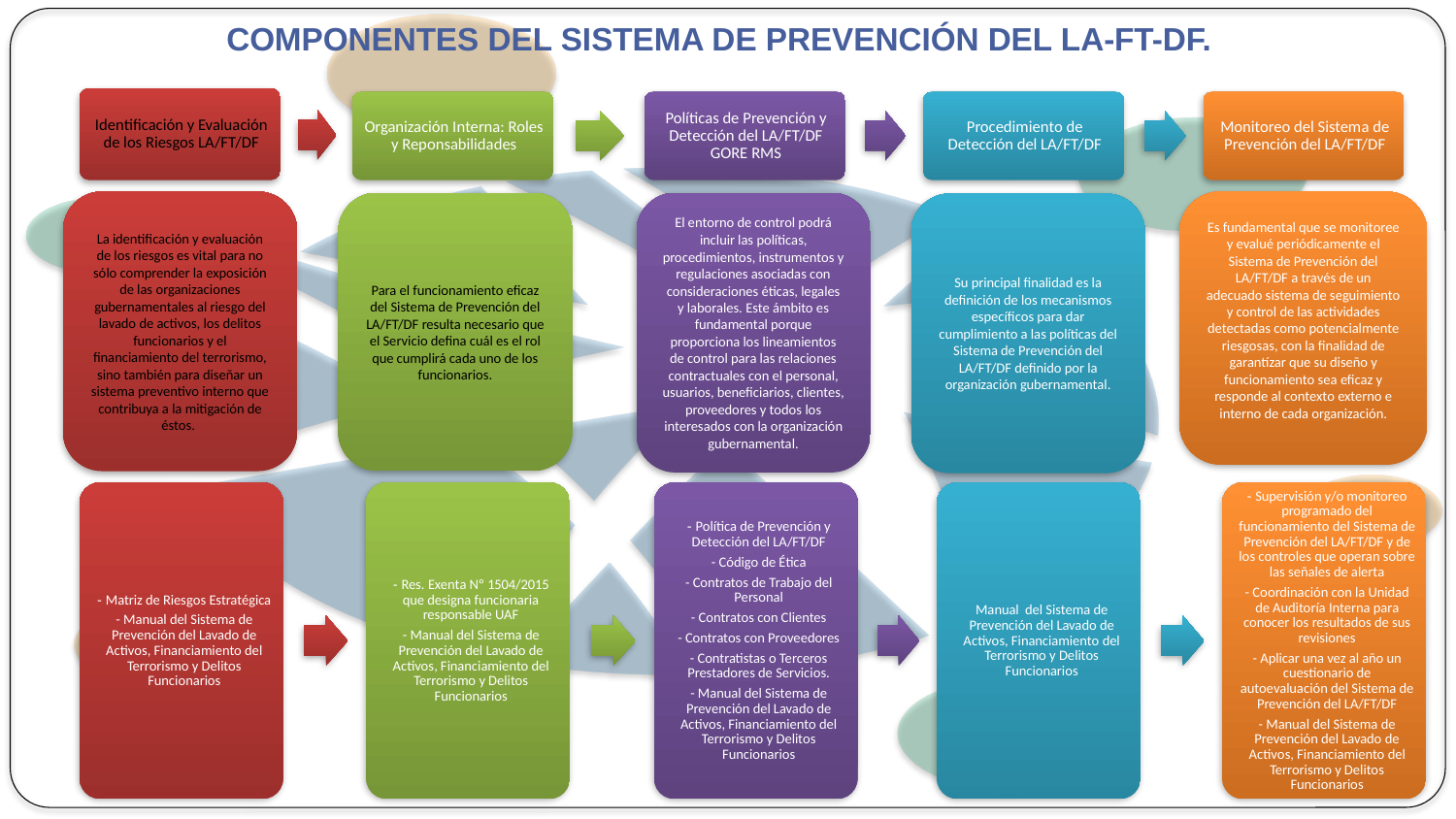

# COMPONENTES DEL SISTEMA DE PREVENCIÓN DEL LA-FT-DF.
Identificación y Evaluación de los Riesgos LA/FT/DF

Organización Interna: Roles y Reponsabilidades

Políticas de Prevención y Detección del LA/FT/DF GORE RMS

Procedimiento de Detección del LA/FT/DF

Monitoreo del Sistema de Prevención del LA/FT/DF
La identificación y evaluación de los riesgos es vital para no sólo comprender la exposición de las organizaciones gubernamentales al riesgo del lavado de activos, los delitos funcionarios y el financiamiento del terrorismo, sino también para diseñar un sistema preventivo interno que contribuya a la mitigación de éstos.
Es fundamental que se monitoree y evalué periódicamente el Sistema de Prevención del LA/FT/DF a través de un adecuado sistema de seguimiento y control de las actividades detectadas como potencialmente riesgosas, con la finalidad de garantízar que su diseño y funcionamiento sea eficaz y responde al contexto externo e interno de cada organización.

Para el funcionamiento eficaz del Sistema de Prevención del LA/FT/DF resulta necesario que el Servicio defina cuál es el rol que cumplirá cada uno de los funcionarios.
El entorno de control podrá incluir las políticas, procedimientos, instrumentos y regulaciones asociadas con consideraciones éticas, legales y laborales. Este ámbito es fundamental porque proporciona los lineamientos de control para las relaciones contractuales con el personal, usuarios, beneficiarios, clientes, proveedores y todos los interesados con la organización gubernamental.
Su principal finalidad es la definición de los mecanismos específicos para dar cumplimiento a las políticas del Sistema de Prevención del LA/FT/DF definido por la organización gubernamental.
- Matriz de Riesgos Estratégica
- Manual del Sistema de Prevención del Lavado de Activos, Financiamiento del Terrorismo y Delitos Funcionarios

- Res. Exenta Nº 1504/2015 que designa funcionaria responsable UAF
- Manual del Sistema de Prevención del Lavado de Activos, Financiamiento del Terrorismo y Delitos Funcionarios

- Política de Prevención y Detección del LA/FT/DF
- Código de Ética
- Contratos de Trabajo del Personal
- Contratos con Clientes
- Contratos con Proveedores
- Contratistas o Terceros Prestadores de Servicios.
- Manual del Sistema de Prevención del Lavado de Activos, Financiamiento del Terrorismo y Delitos Funcionarios

Manual  del Sistema de Prevención del Lavado de Activos, Financiamiento del Terrorismo y Delitos Funcionarios

- Supervisión y/o monitoreo programado del funcionamiento del Sistema de Prevención del LA/FT/DF y de los controles que operan sobre las señales de alerta
- Coordinación con la Unidad de Auditoría Interna para conocer los resultados de sus revisiones
- Aplicar una vez al año un cuestionario de autoevaluación del Sistema de Prevención del LA/FT/DF
- Manual del Sistema de Prevención del Lavado de Activos, Financiamiento del Terrorismo y Delitos Funcionarios